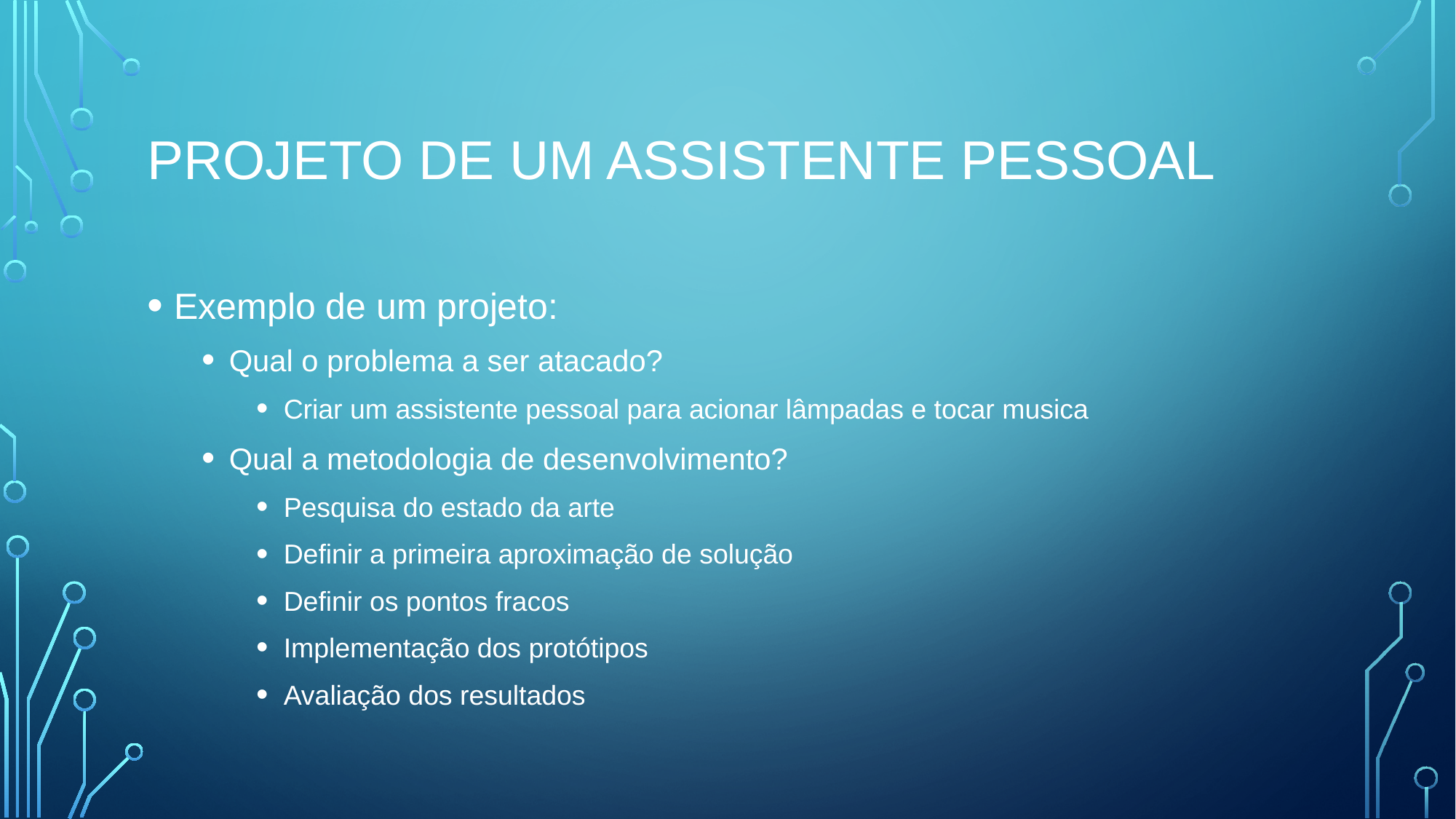

# Projeto de um assistente pessoal
Exemplo de um projeto:
Qual o problema a ser atacado?
Criar um assistente pessoal para acionar lâmpadas e tocar musica
Qual a metodologia de desenvolvimento?
Pesquisa do estado da arte
Definir a primeira aproximação de solução
Definir os pontos fracos
Implementação dos protótipos
Avaliação dos resultados